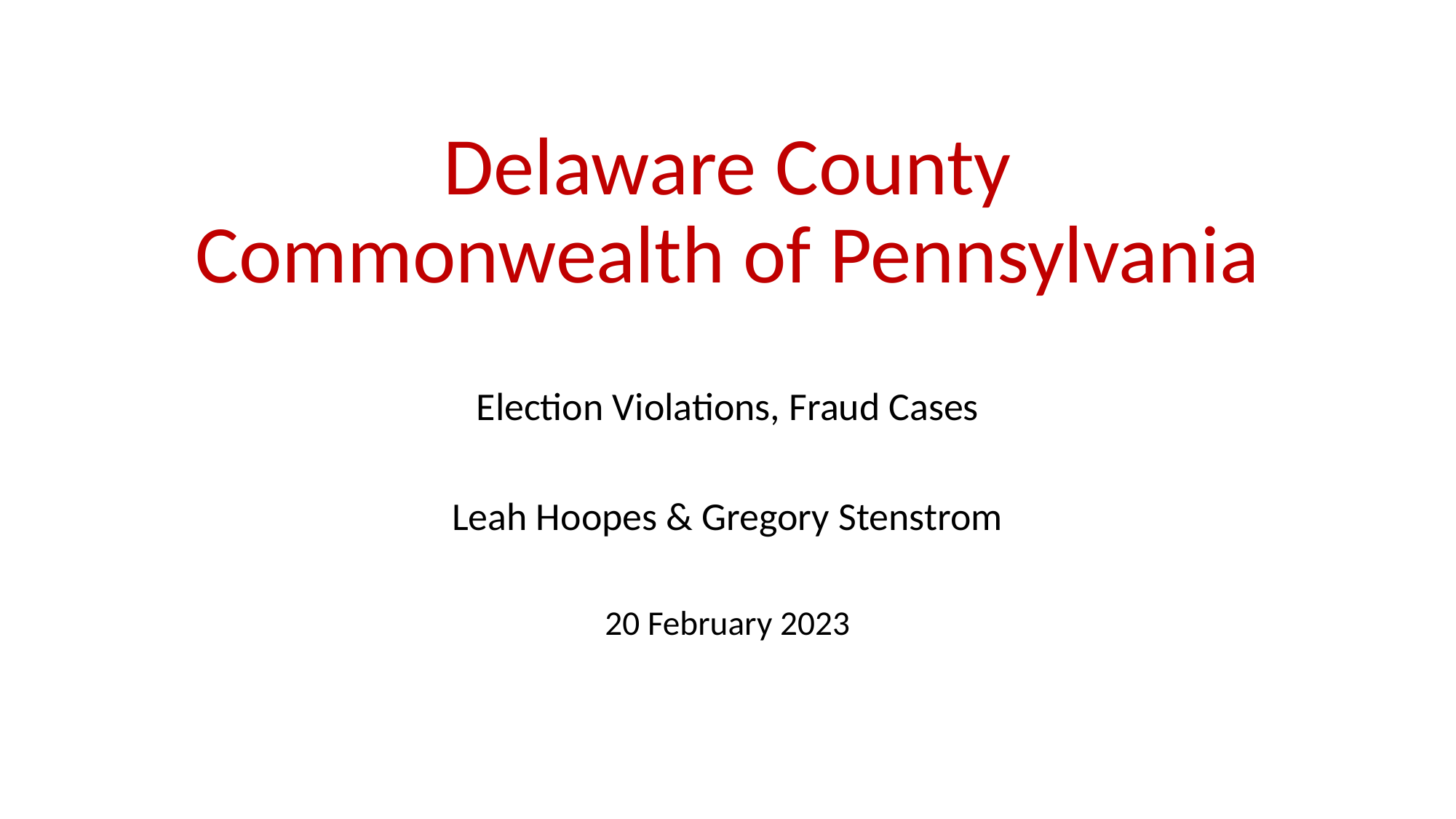

# Delaware County Commonwealth of Pennsylvania

Election Violations, Fraud Cases

Leah Hoopes & Gregory Stenstrom

20 February 2023